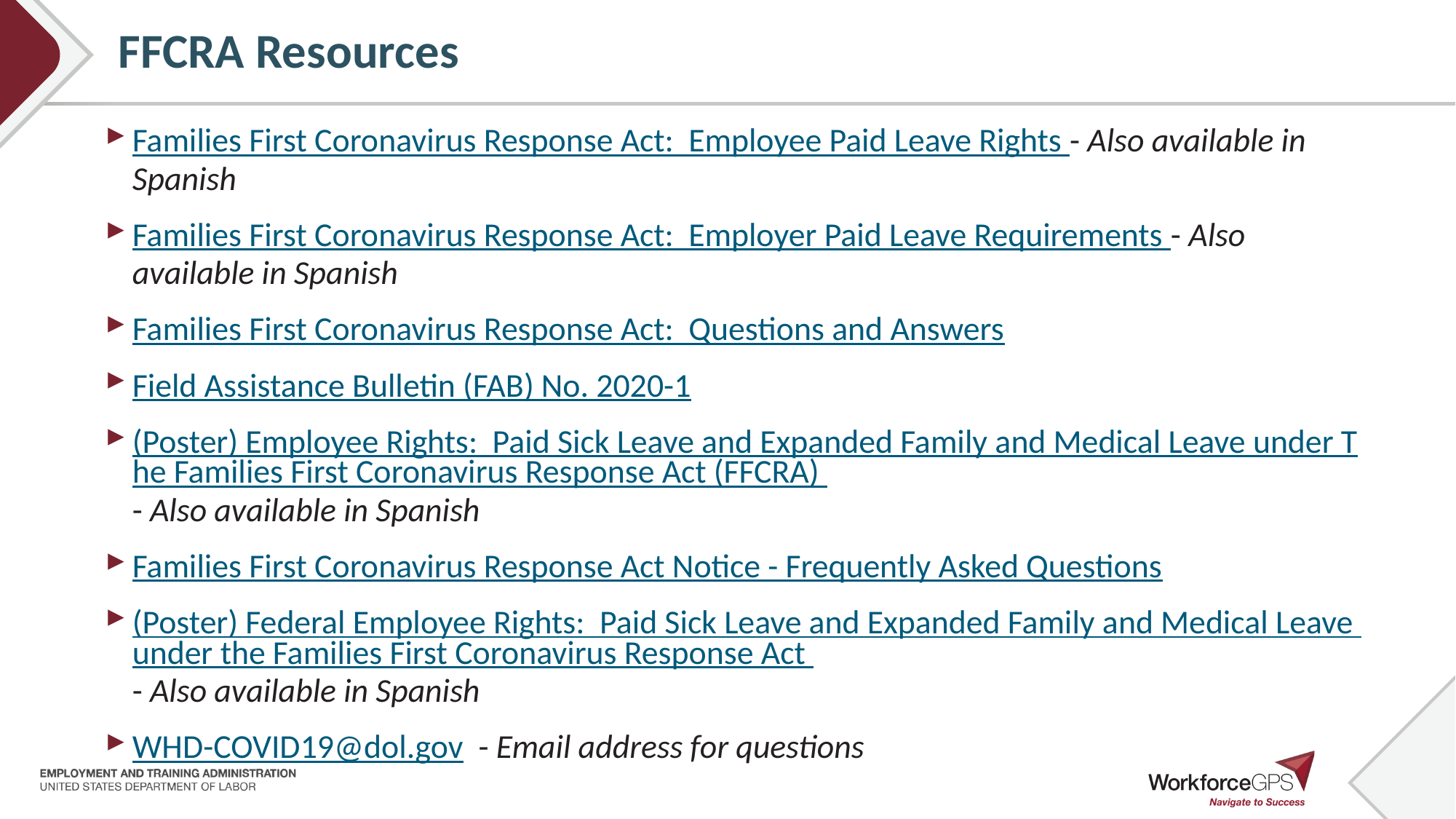

# FFCRA Resources
Families First Coronavirus Response Act:  Employee Paid Leave Rights - Also available in Spanish
Families First Coronavirus Response Act:  Employer Paid Leave Requirements - Also available in Spanish
Families First Coronavirus Response Act:  Questions and Answers
Field Assistance Bulletin (FAB) No. 2020-1
(Poster) Employee Rights:  Paid Sick Leave and Expanded Family and Medical Leave under The Families First Coronavirus Response Act (FFCRA) - Also available in Spanish
Families First Coronavirus Response Act Notice - Frequently Asked Questions
(Poster) Federal Employee Rights:  Paid Sick Leave and Expanded Family and Medical Leave under the Families First Coronavirus Response Act - Also available in Spanish
WHD-COVID19@dol.gov  - Email address for questions